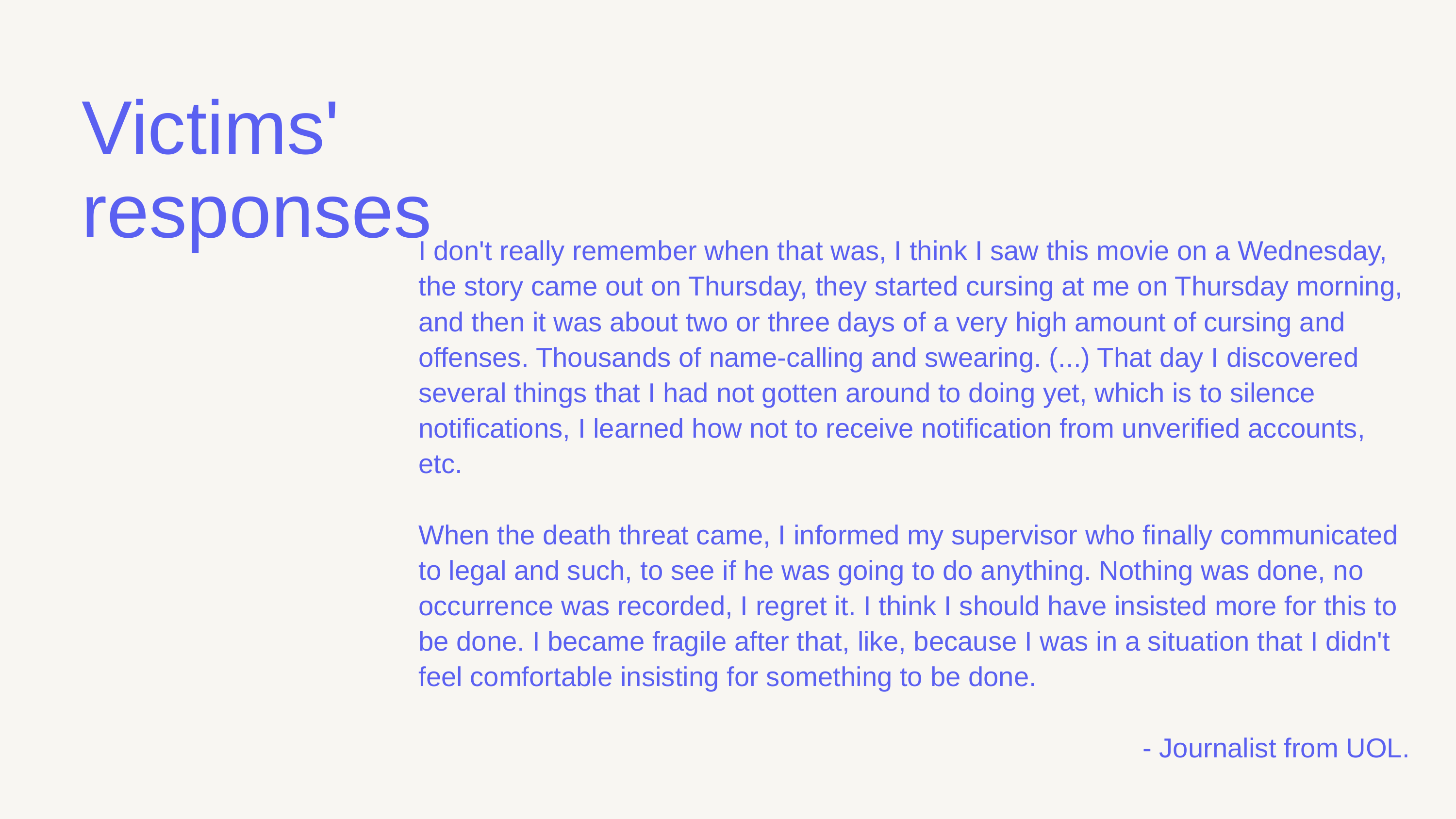

Victims' responses

I don't really remember when that was, I think I saw this movie on a Wednesday, the story came out on Thursday, they started cursing at me on Thursday morning, and then it was about two or three days of a very high amount of cursing and offenses. Thousands of name-calling and swearing. (...) That day I discovered several things that I had not gotten around to doing yet, which is to silence notifications, I learned how not to receive notification from unverified accounts, etc.

When the death threat came, I informed my supervisor who finally communicated to legal and such, to see if he was going to do anything. Nothing was done, no occurrence was recorded, I regret it. I think I should have insisted more for this to be done. I became fragile after that, like, because I was in a situation that I didn't feel comfortable insisting for something to be done.

- Journalist from UOL.